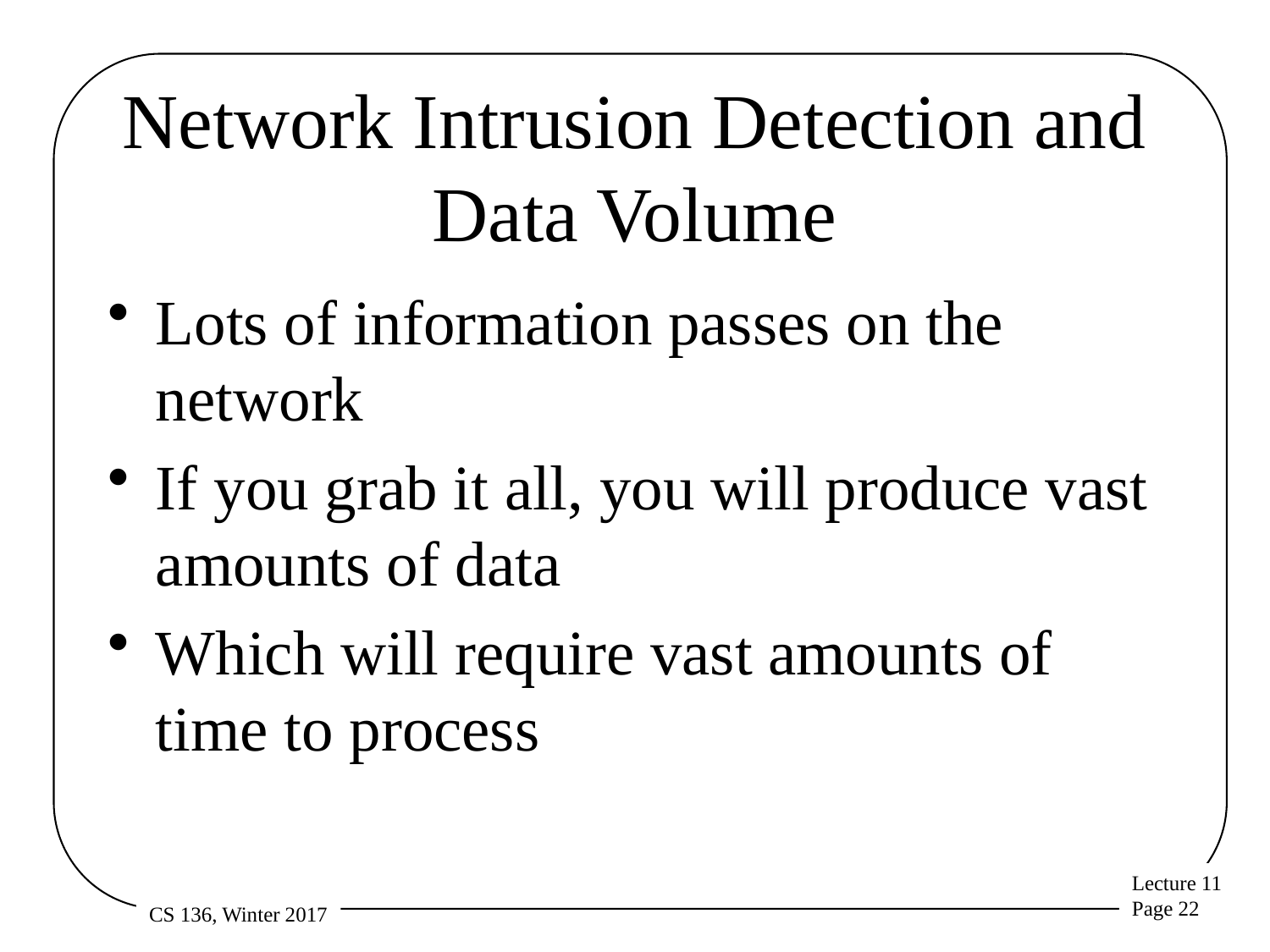

# Network Intrusion Detection and Data Volume
Lots of information passes on the network
If you grab it all, you will produce vast amounts of data
Which will require vast amounts of time to process